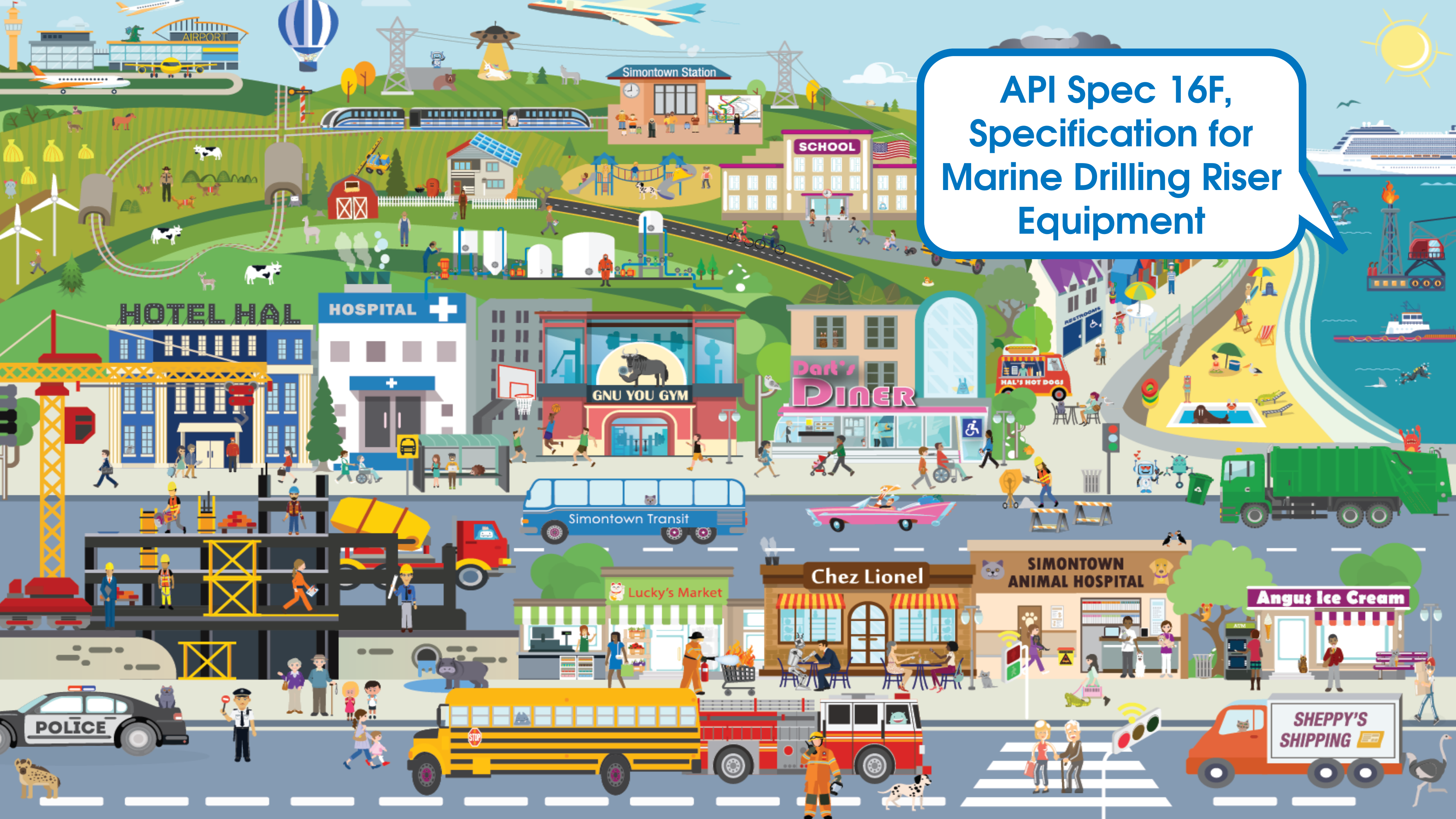

API Spec 16F, Specification for Marine Drilling Riser Equipment